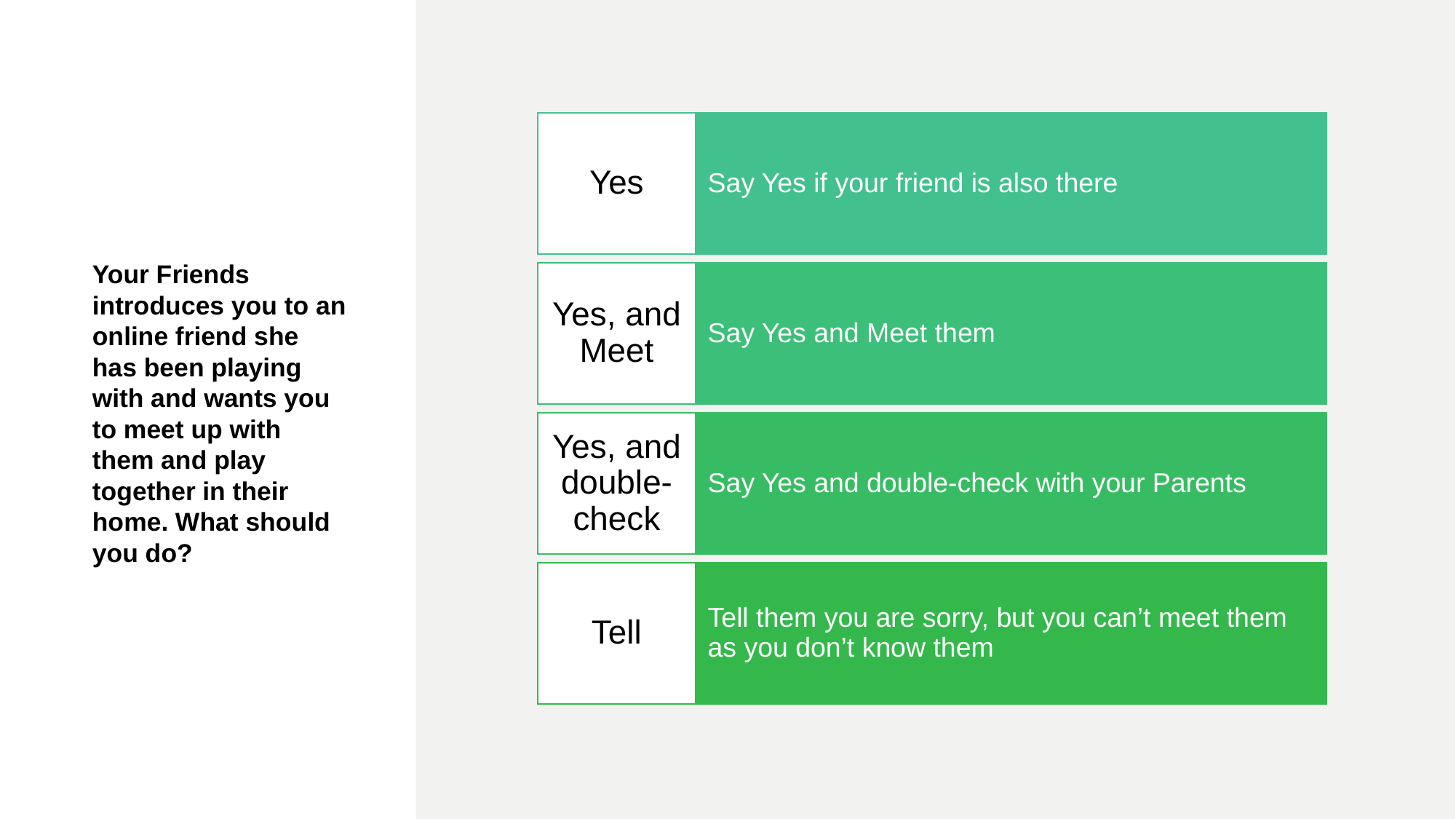

Say Yes if your friend is also there
Yes
Say Yes and Meet them
Yes, and Meet
Say Yes and double-check with your Parents
Yes, and double-check
Tell them you are sorry, but you can’t meet them as you don’t know them
Tell
# Your Friends introduces you to an online friend she has been playing with and wants you to meet up with them and play together in their home. What should you do?